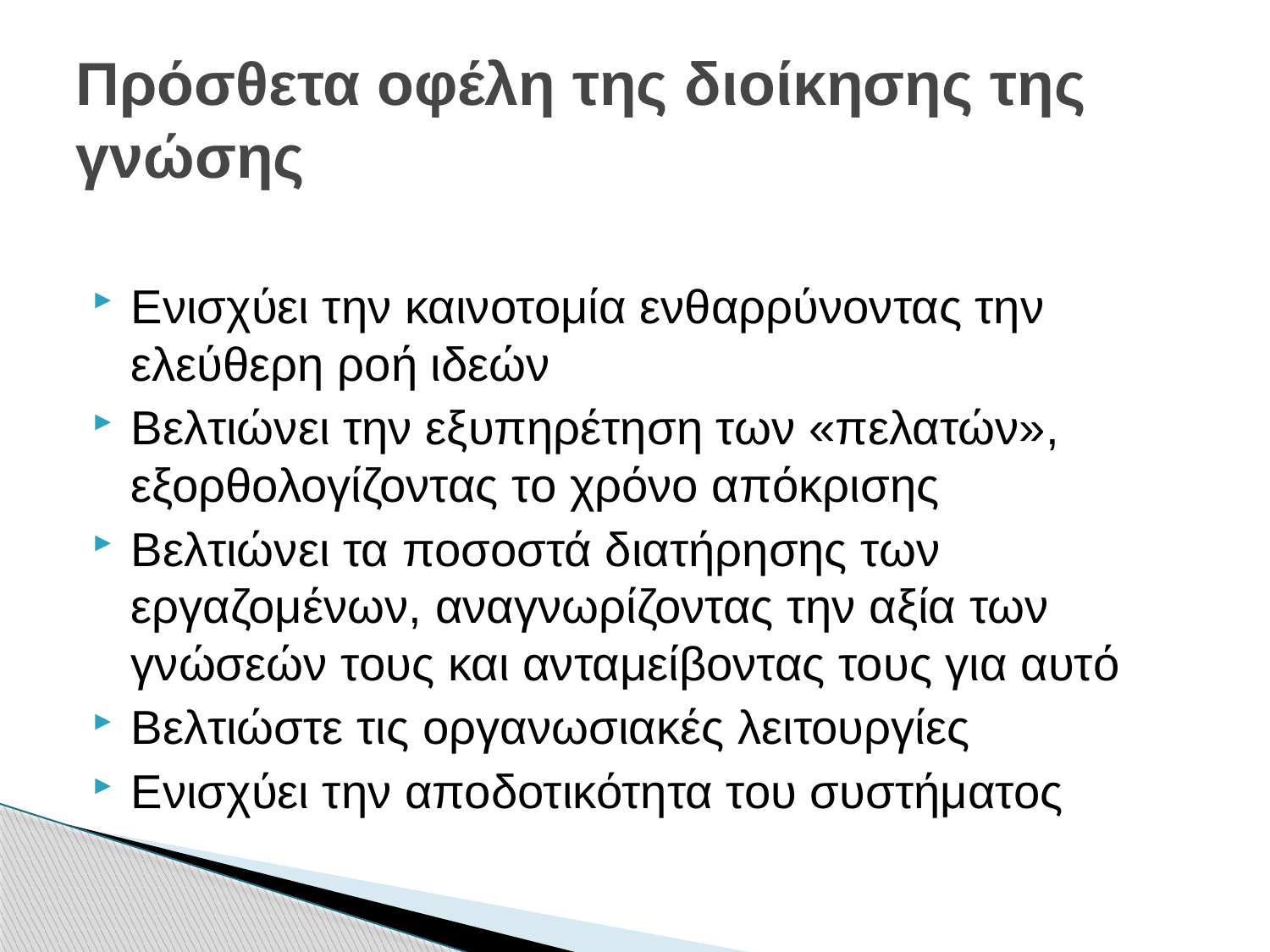

# Πρόσθετα οφέλη της διοίκησης της γνώσης

Ενισχύει την καινοτομία ενθαρρύνοντας την ελεύθερη ροή ιδεών
Βελτιώνει την εξυπηρέτηση των «πελατών», εξορθολογίζοντας το χρόνο απόκρισης
Βελτιώνει τα ποσοστά διατήρησης των εργαζομένων, αναγνωρίζοντας την αξία των γνώσεών τους και ανταμείβοντας τους για αυτό
Βελτιώστε τις οργανωσιακές λειτουργίες
Ενισχύει την αποδοτικότητα του συστήματος